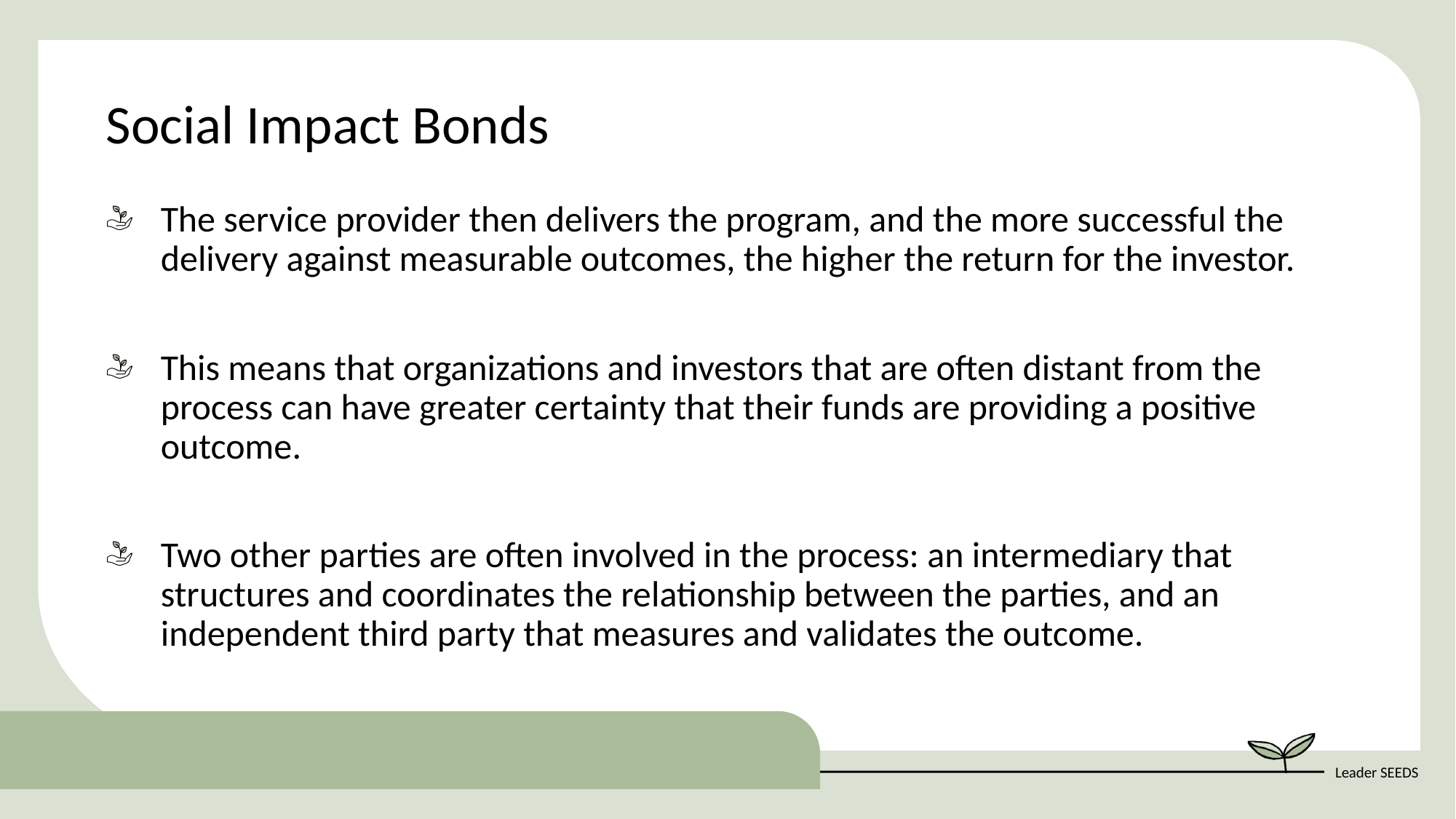

Social Impact Bonds
The service provider then delivers the program, and the more successful the delivery against measurable outcomes, the higher the return for the investor.

This means that organizations and investors that are often distant from the process can have greater certainty that their funds are providing a positive outcome.

Two other parties are often involved in the process: an intermediary that structures and coordinates the relationship between the parties, and an independent third party that measures and validates the outcome.